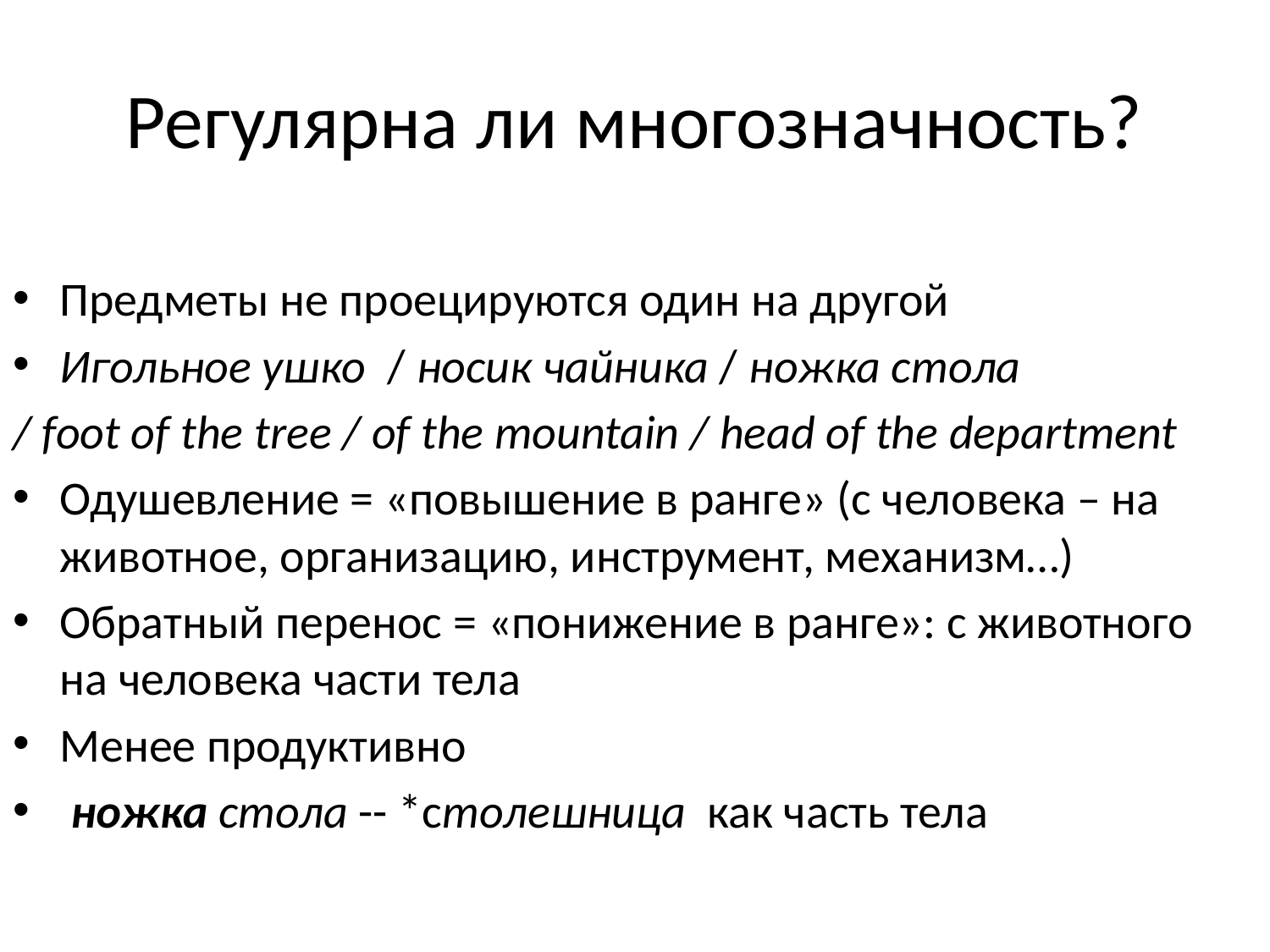

# Регулярна ли многозначность?

Предметы не проецируются один на другой
Игольное ушко  / носик чайника / ножка стола
/ foot of the tree / of the mountain / head of the department
Одушевление = «повышение в ранге» (с человека – на животное, организацию, инструмент, механизм…)
Обратный перенос = «понижение в ранге»: с животного на человека части тела
Менее продуктивно
 ножка стола -- *cтолешница  как часть тела